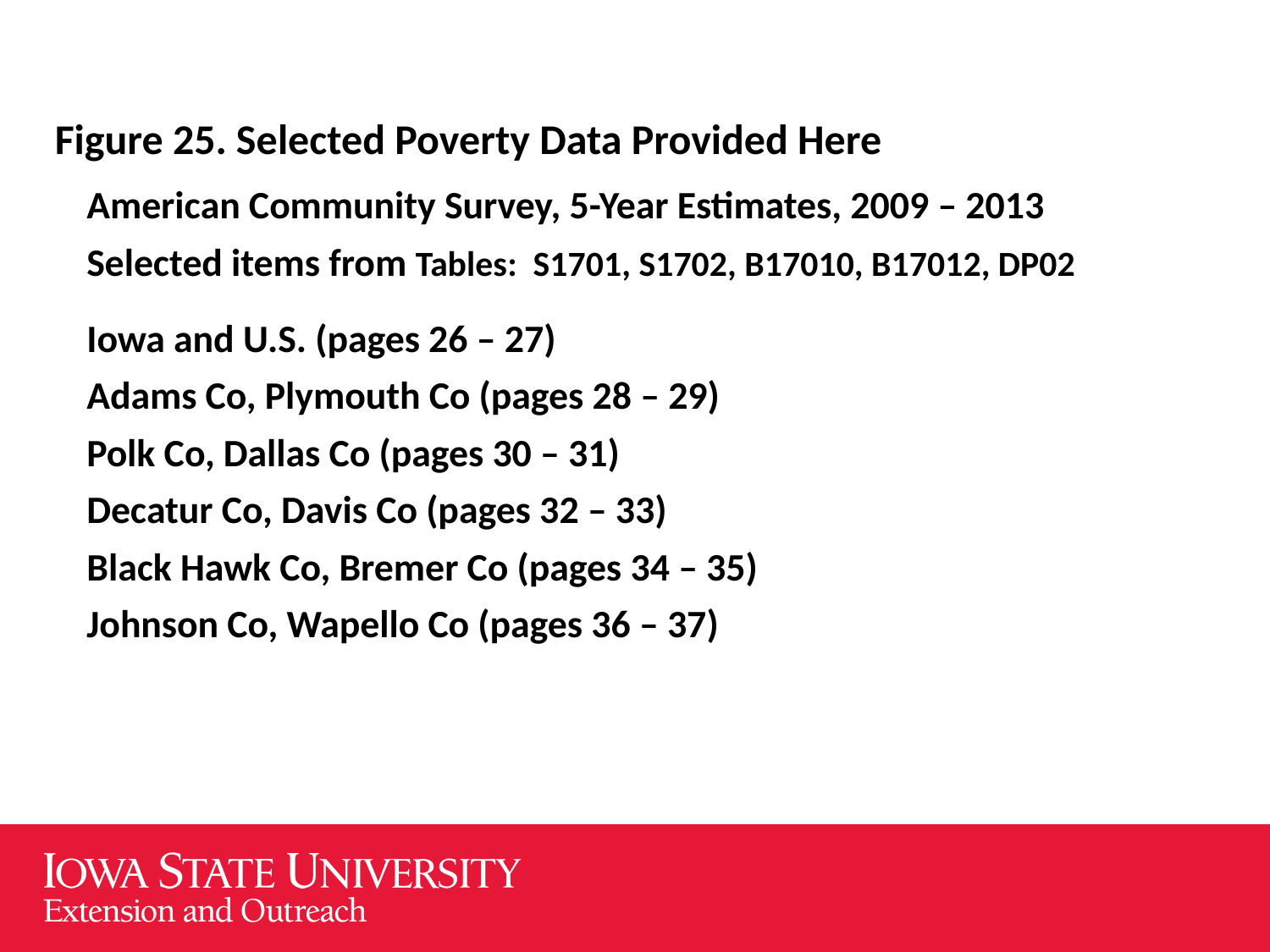

Figure 25. Selected Poverty Data Provided Here
American Community Survey, 5-Year Estimates, 2009 – 2013
Selected items from Tables:  S1701, S1702, B17010, B17012, DP02

Iowa and U.S. (pages 26 – 27)
Adams Co, Plymouth Co (pages 28 – 29)
Polk Co, Dallas Co (pages 30 – 31)
Decatur Co, Davis Co (pages 32 – 33)
Black Hawk Co, Bremer Co (pages 34 – 35)
Johnson Co, Wapello Co (pages 36 – 37)